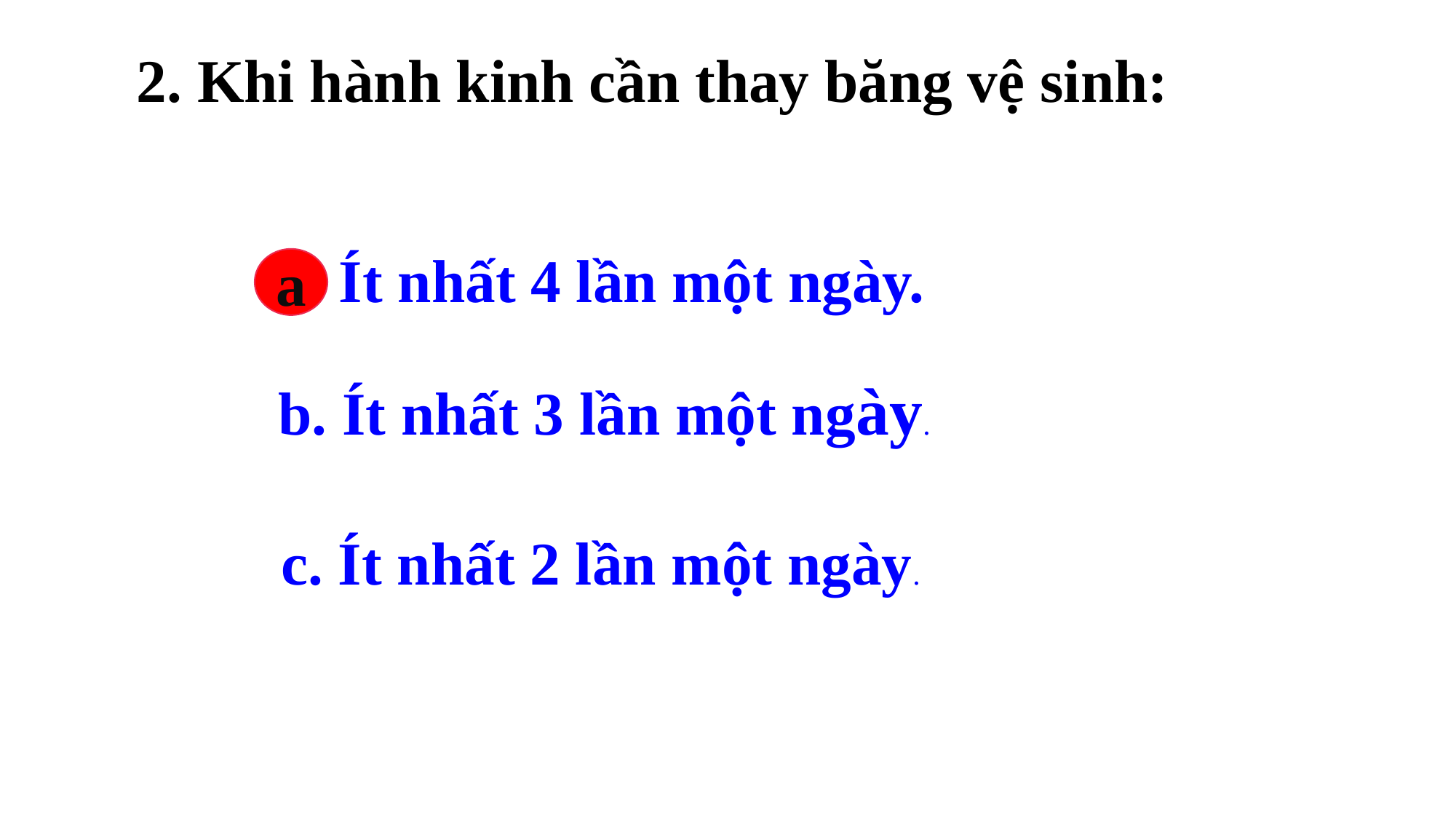

2. Khi hành kinh cần thay băng vệ sinh:
a. Ít nhất 4 lần một ngày.
a
b. Ít nhất 3 lần một ngày.
c. Ít nhất 2 lần một ngày.